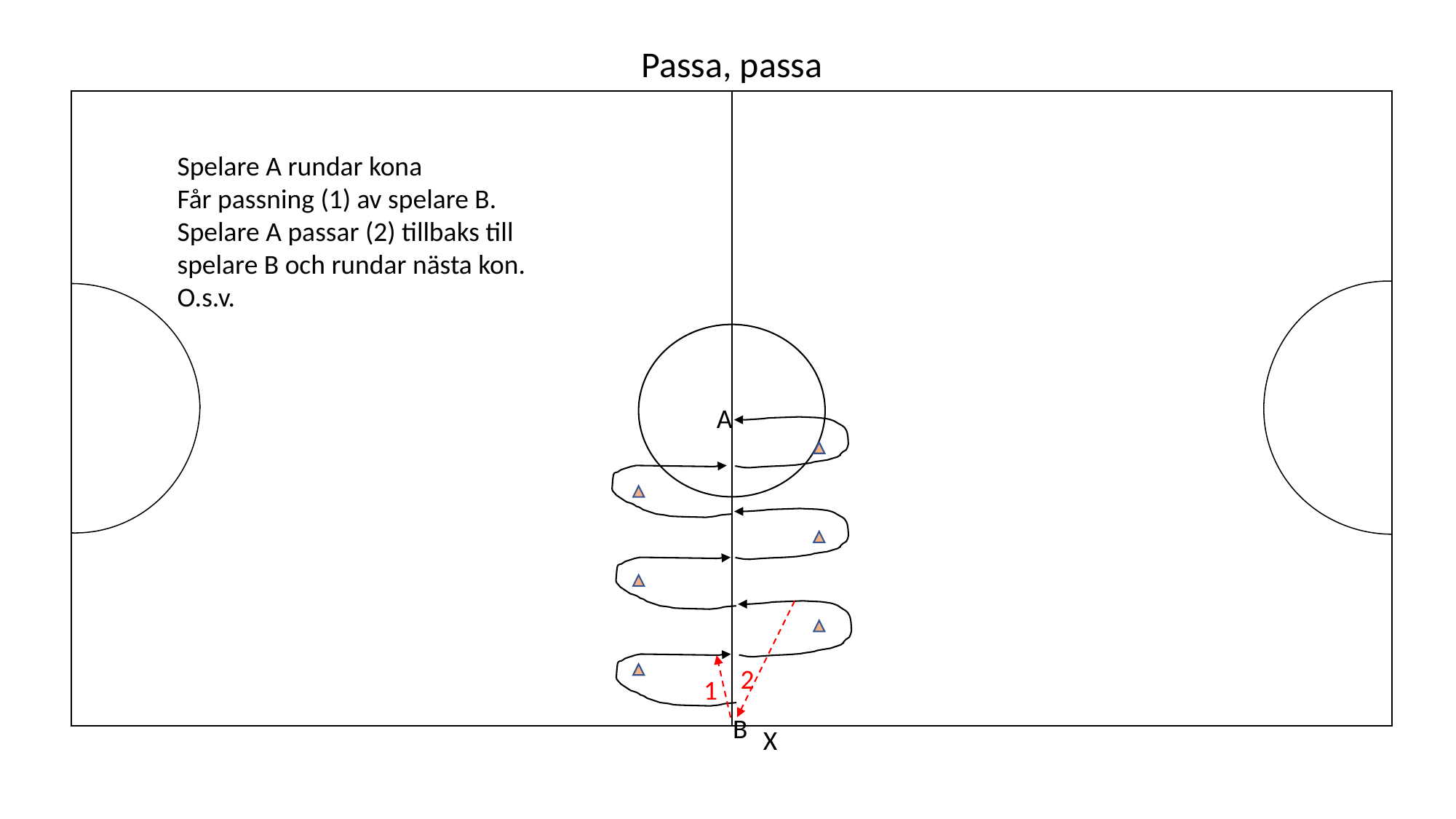

Passa, passa

Spelare A rundar kona
Får passning (1) av spelare B.
Spelare A passar (2) tillbaks till spelare B och rundar nästa kon.
O.s.v.

A

2

1
B
X